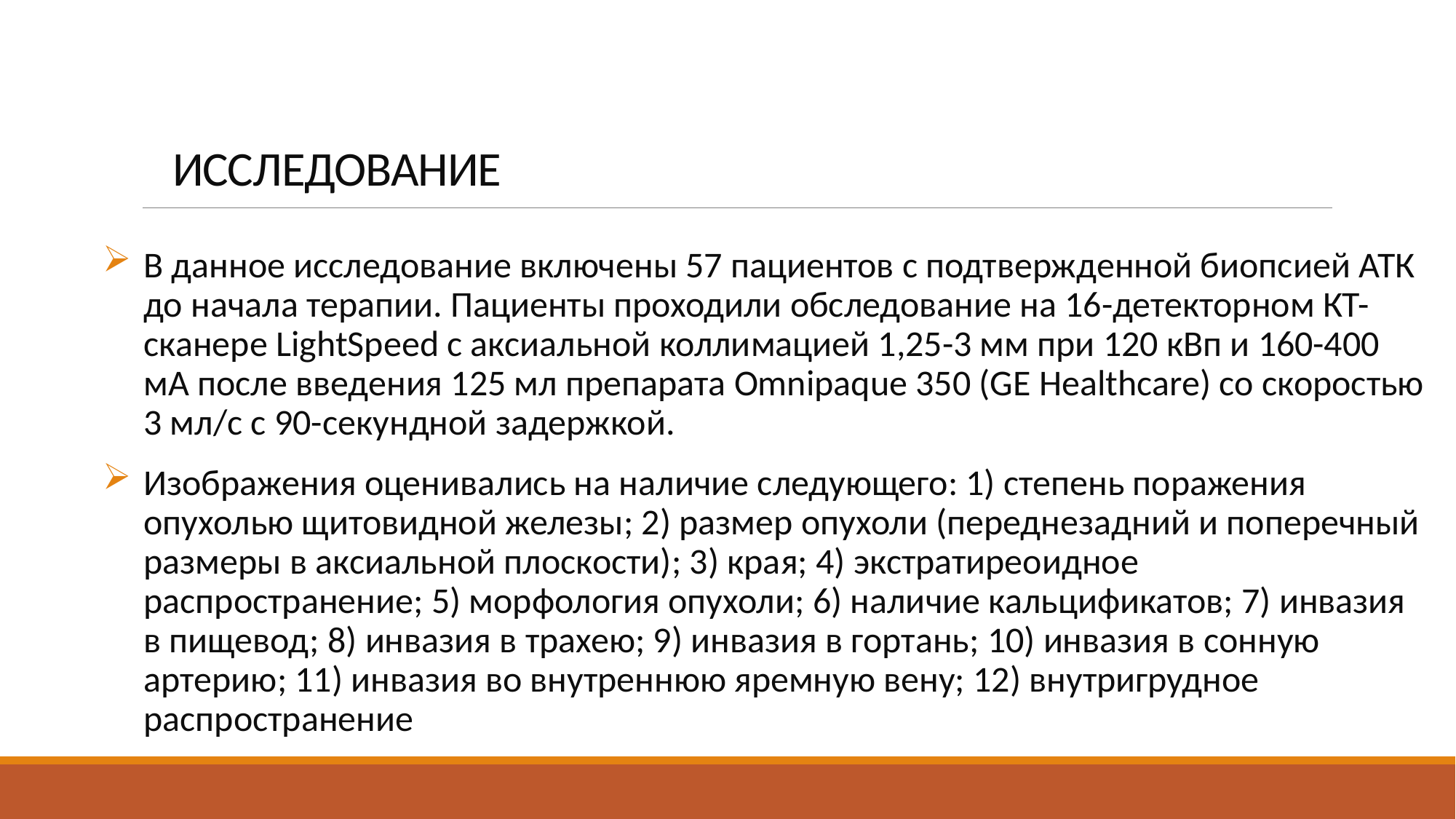

# Исследование

В данное исследование включены 57 пациентов с подтвержденной биопсией АТК до начала терапии. Пациенты проходили обследование на 16-детекторном КТ-сканере LightSpeed с аксиальной коллимацией 1,25-3 мм при 120 кВп и 160-400 мА после введения 125 мл препарата Omnipaque 350 (GE Healthcare) со скоростью 3 мл/с с 90-секундной задержкой.
Изображения оценивались на наличие следующего: 1) степень поражения опухолью щитовидной железы; 2) размер опухоли (переднезадний и поперечный размеры в аксиальной плоскости); 3) края; 4) экстратиреоидное распространение; 5) морфология опухоли; 6) наличие кальцификатов; 7) инвазия в пищевод; 8) инвазия в трахею; 9) инвазия в гортань; 10) инвазия в сонную артерию; 11) инвазия во внутреннюю яремную вену; 12) внутригрудное распространение